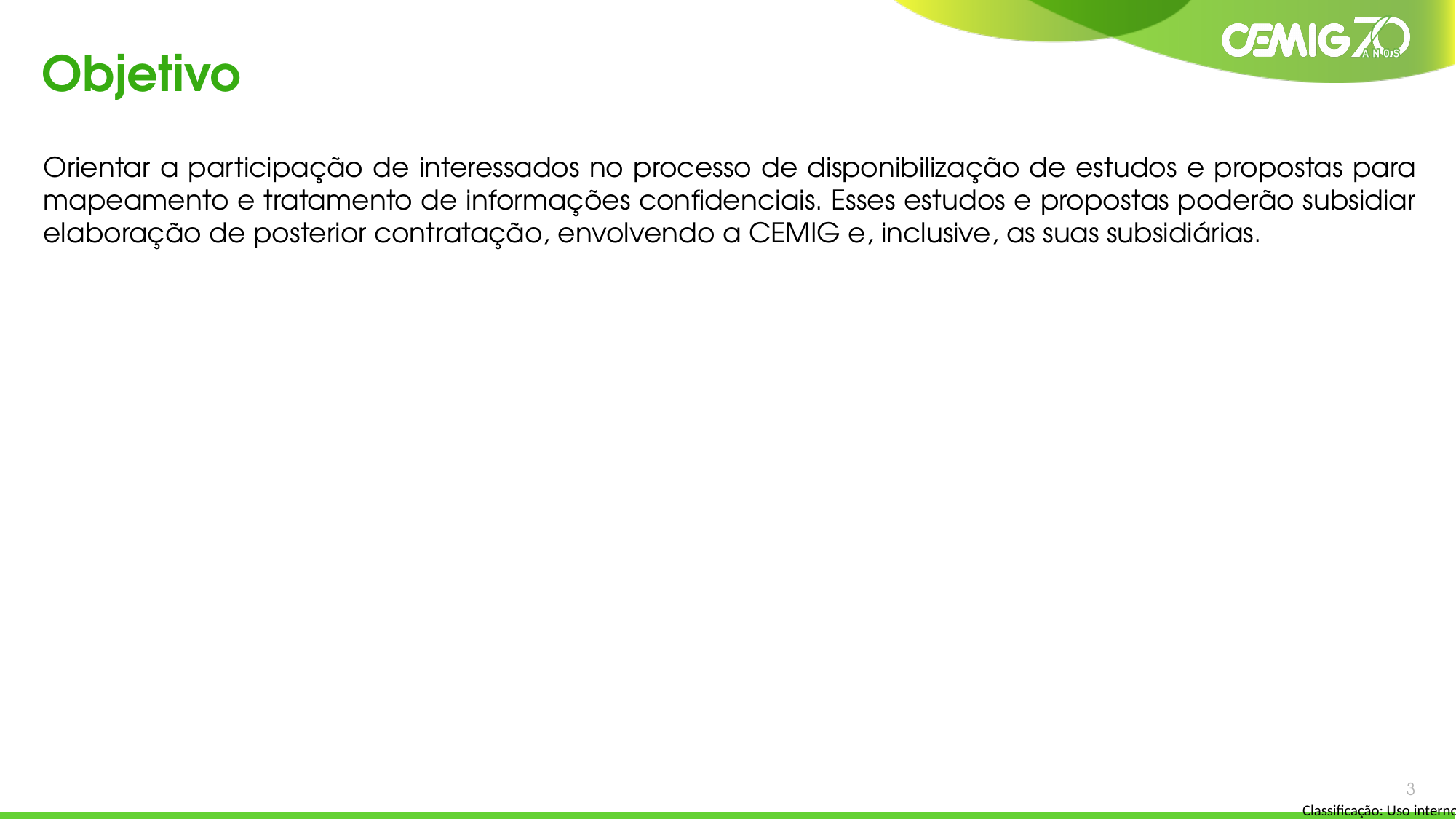

# Objetivo
Orientar a participação de interessados no processo de disponibilização de estudos e propostas para mapeamento e tratamento de informações confidenciais. Esses estudos e propostas poderão subsidiar elaboração de posterior contratação, envolvendo a CEMIG e, inclusive, as suas subsidiárias.
3